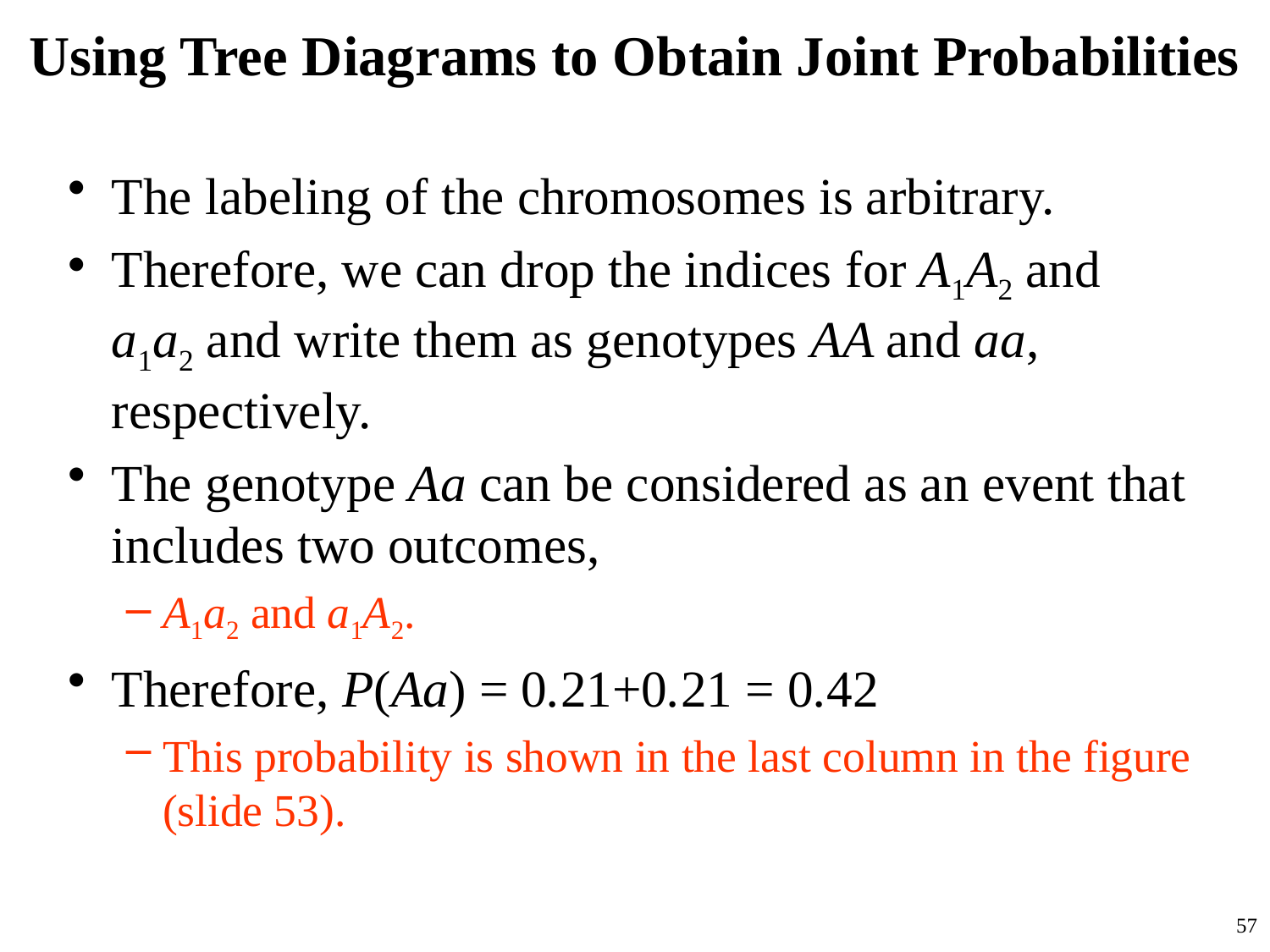

# Using Tree Diagrams to Obtain Joint Probabilities
The labeling of the chromosomes is arbitrary.
Therefore, we can drop the indices for A1A2 and a1a2 and write them as genotypes AA and aa, respectively.
The genotype Aa can be considered as an event that includes two outcomes,
A1a2 and a1A2.
Therefore, P(Aa) = 0.21+0.21 = 0.42
This probability is shown in the last column in the figure (slide 53).
57